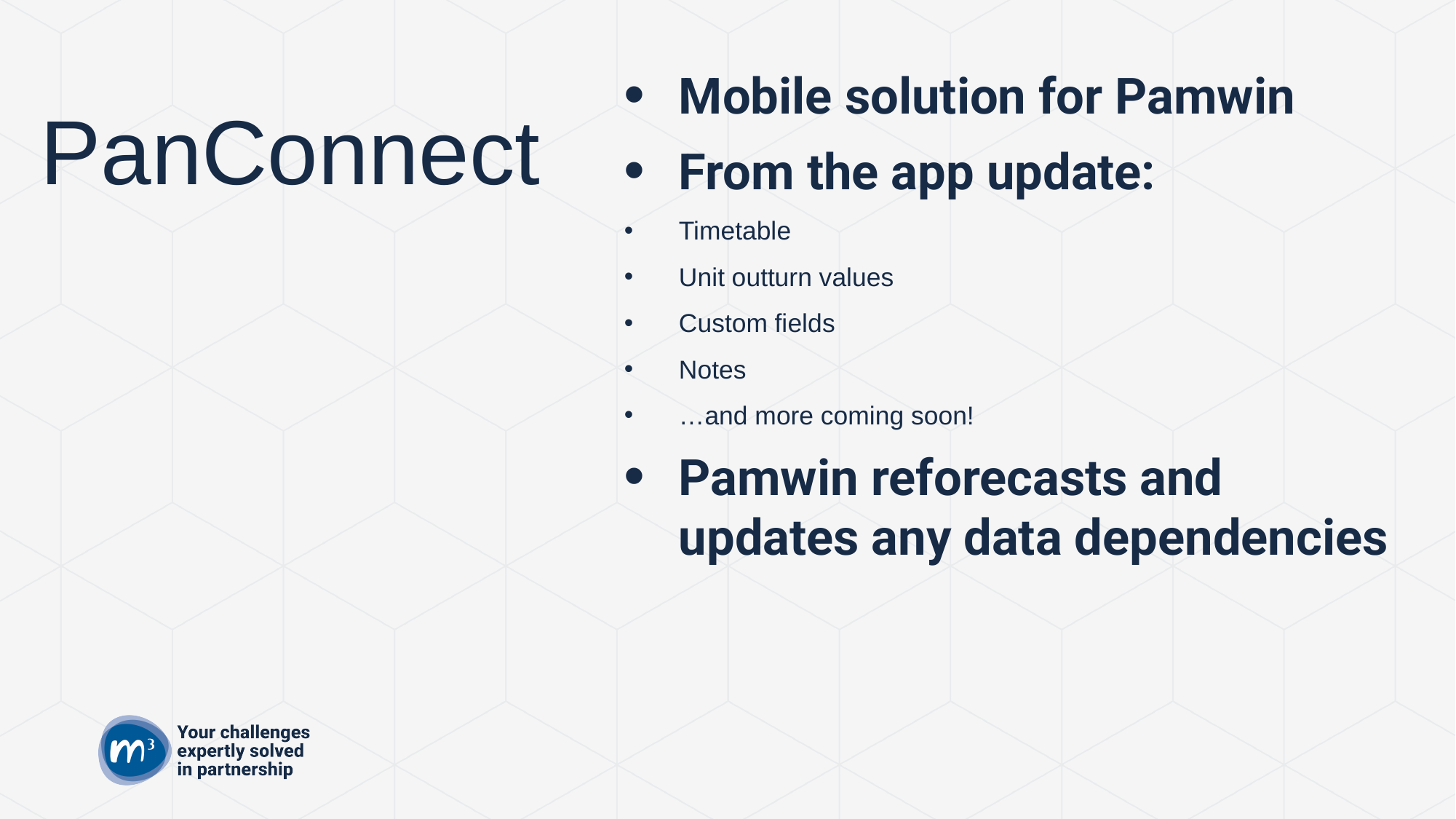

Mobile solution for Pamwin
From the app update:
Timetable
Unit outturn values
Custom fields
Notes
…and more coming soon!
Pamwin reforecasts and updates any data dependencies

# PanConnect